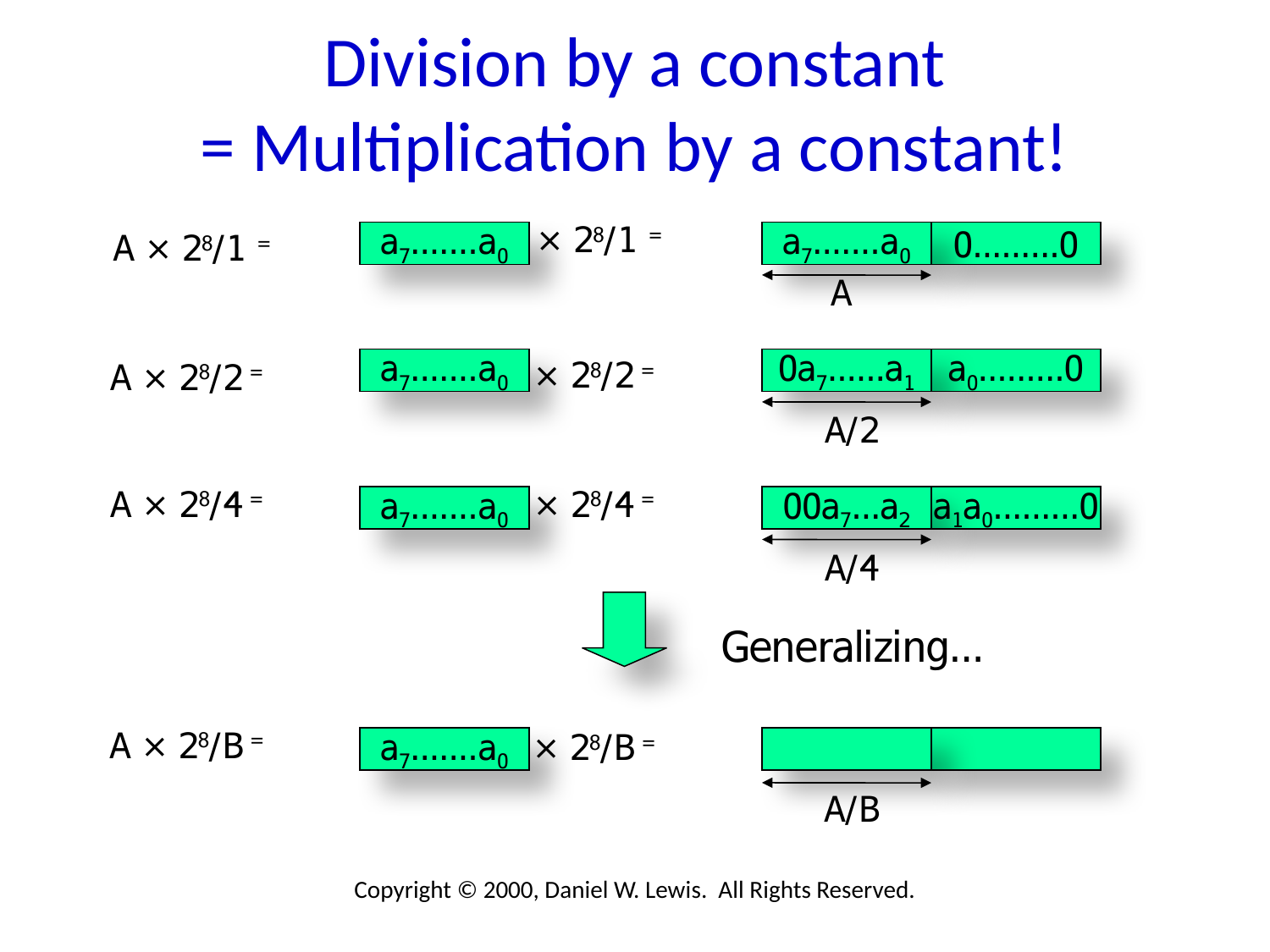

# Division by a constant = Multiplication by a constant!
× 28/1 =
A × 28/1 =
a7…….a0
a7…….a0
0………0
A

× 28/2 =
A × 28/2 =
a7…….a0
0a7……a1
a0………0

A/2
A × 28/4 =
× 28/4 =
a7…….a0
00a7…a2
a1a0………0

A/4

Generalizing…
A × 28/B =
× 28/B =
a7…….a0

A/B

Copyright © 2000, Daniel W. Lewis.  All Rights Reserved.